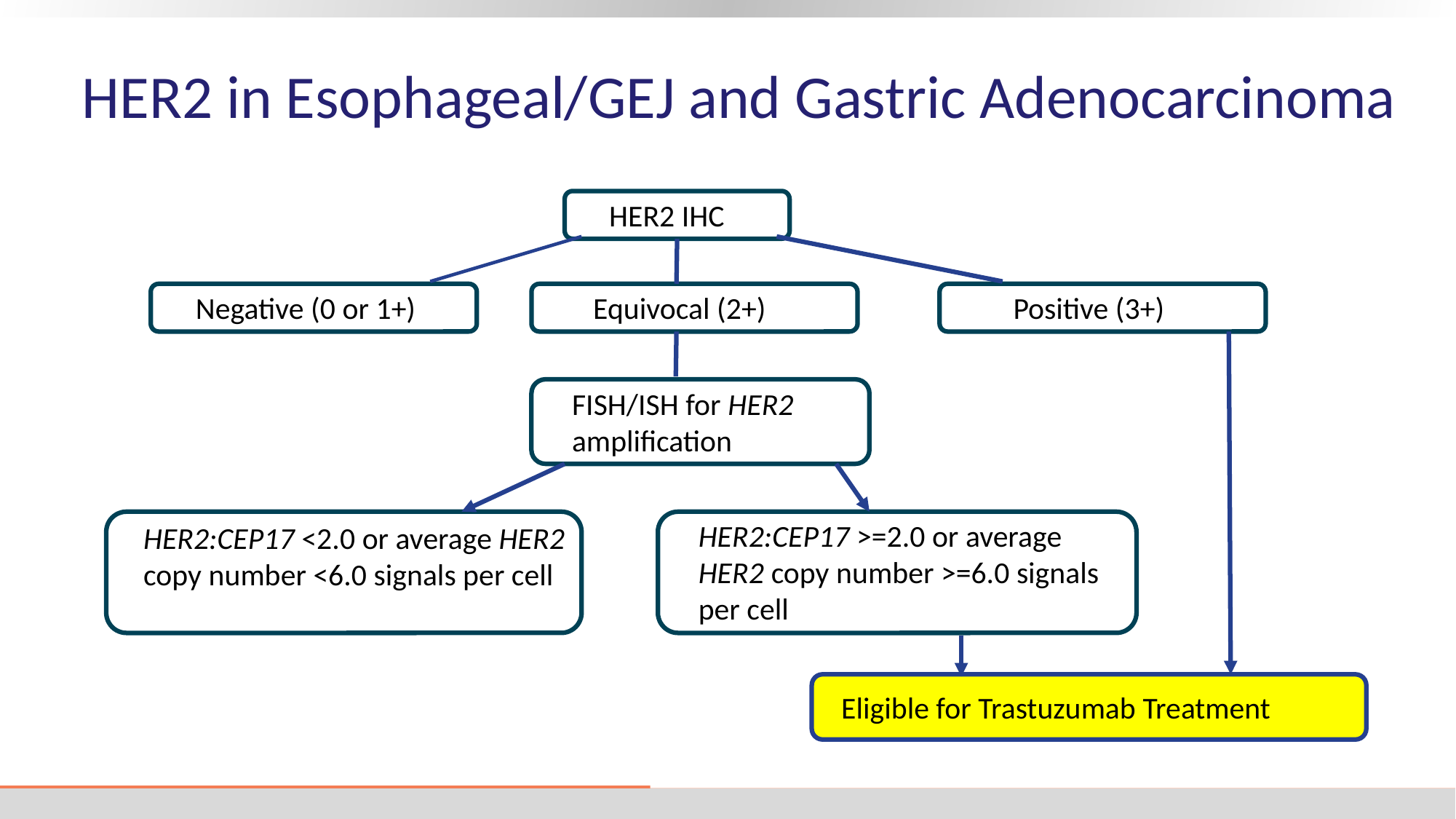

HER2 in Esophageal/GEJ and Gastric Adenocarcinoma

HER2 IHC

Negative (0 or 1+)

Equivocal (2+)

Positive (3+)

FISH/ISH for HER2 amplification

HER2:CEP17 >=2.0 or average HER2 copy number >=6.0 signals per cell
HER2:CEP17 <2.0 or average HER2 copy number <6.0 signals per cell

Eligible for Trastuzumab Treatment